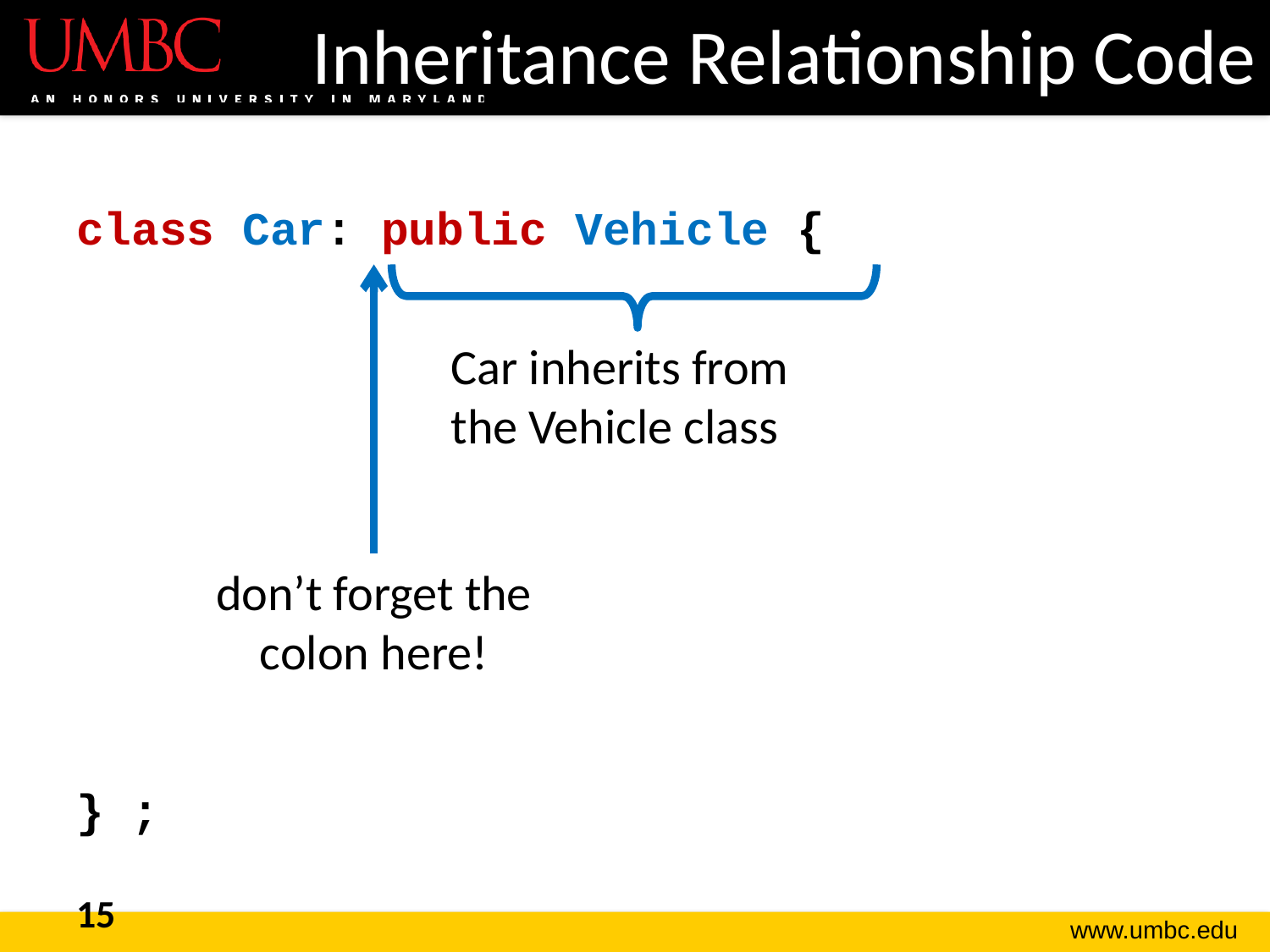

# Inheritance Relationship Code

class Car: public Vehicle {

} ;

Car inherits from the Vehicle class
don’t forget the colon here!
15